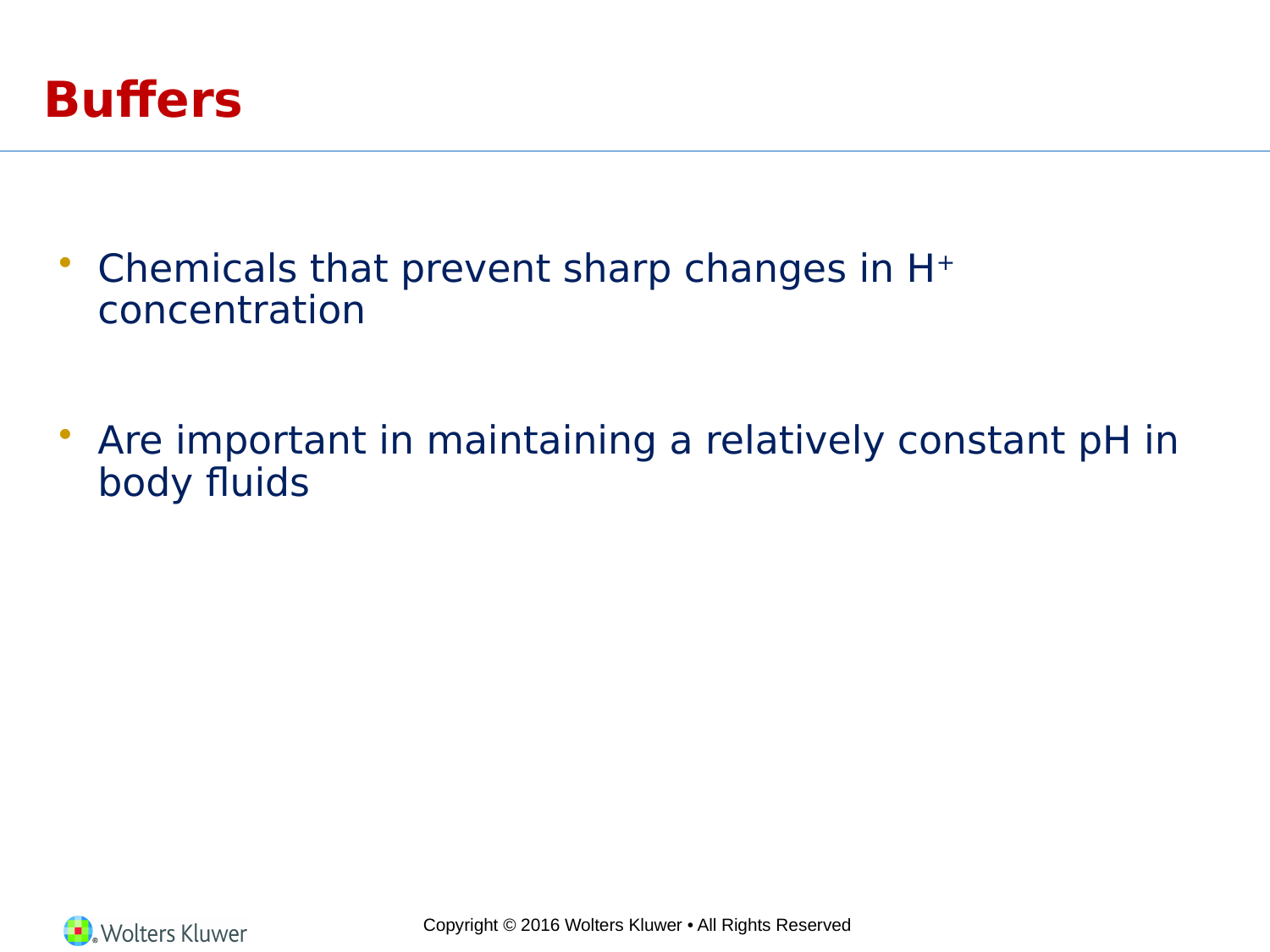

# Buffers

Chemicals that prevent sharp changes in H+ concentration

Are important in maintaining a relatively constant pH in body fluids